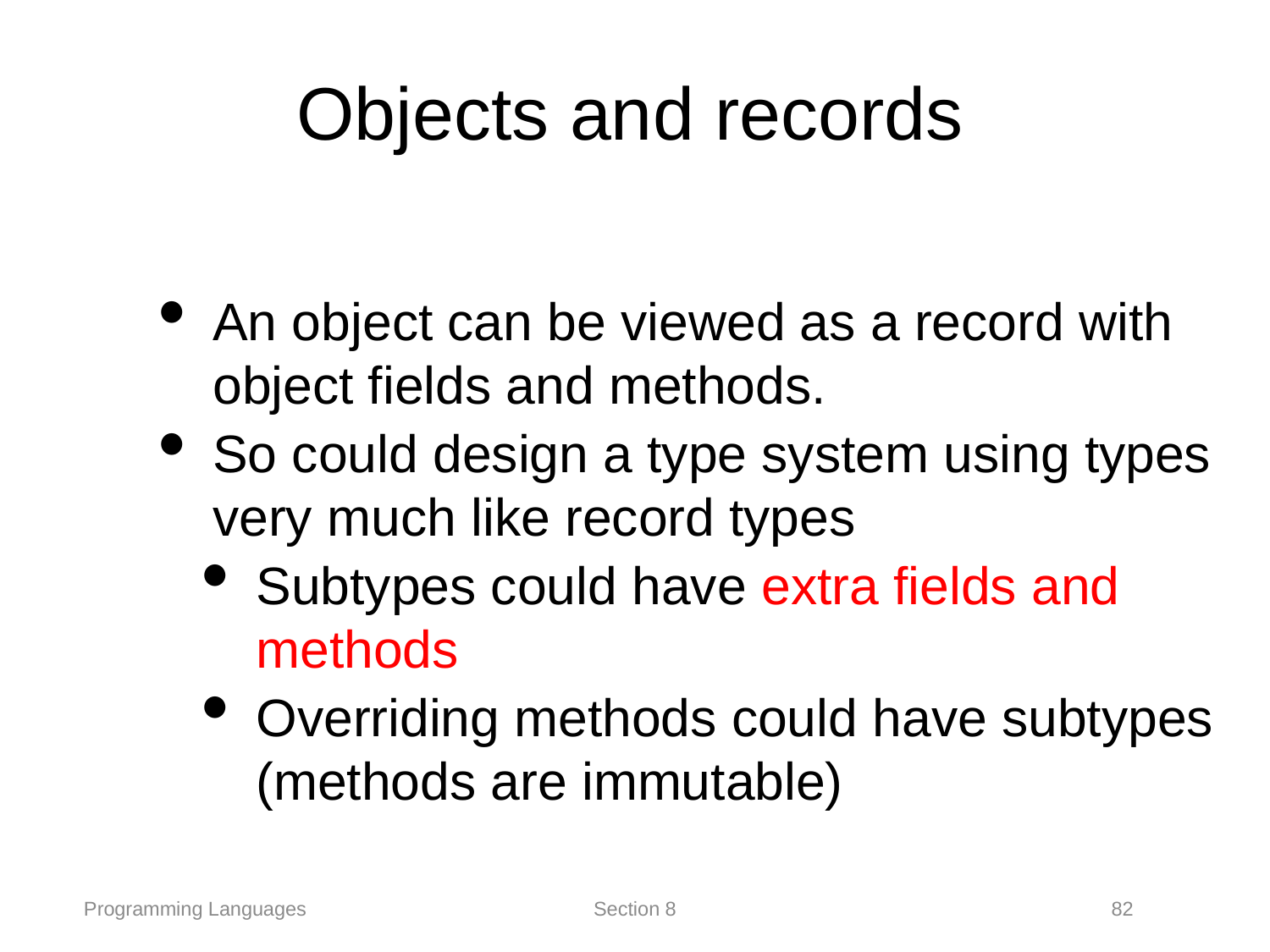

# Objects and records
An object can be viewed as a record with object fields and methods.
So could design a type system using types very much like record types
Subtypes could have extra fields and methods
Overriding methods could have subtypes (methods are immutable)